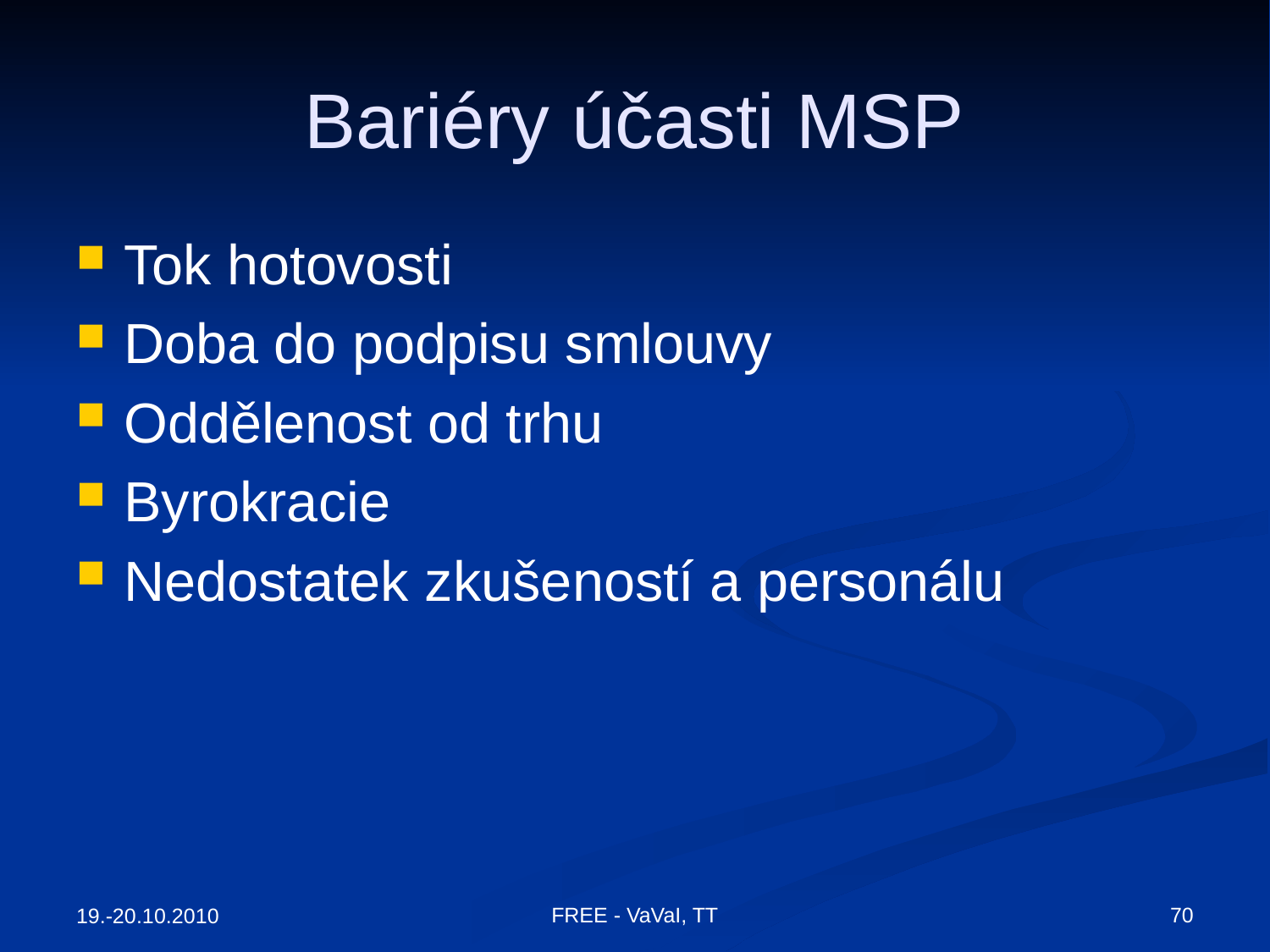

# Bariéry účasti MSP
Tok hotovosti
Doba do podpisu smlouvy
Oddělenost od trhu
Byrokracie
Nedostatek zkušeností a personálu
FREE - VaVaI, TT
70
19.-20.10.2010